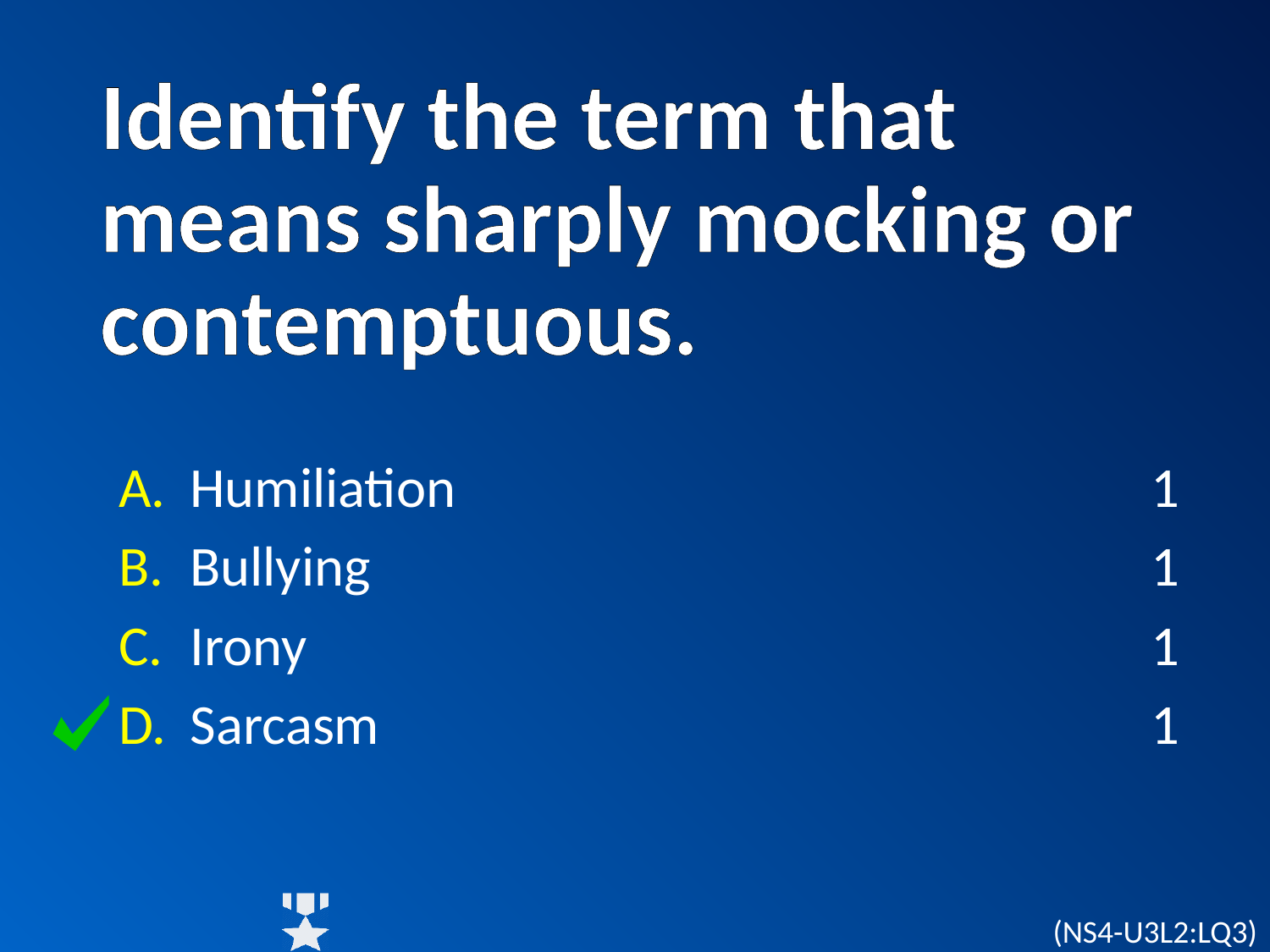

# Identify the term that means sharply mocking or contemptuous.
Humiliation
Bullying
Irony
Sarcasm
1
1
1
1

(NS4-U3L2:LQ3)